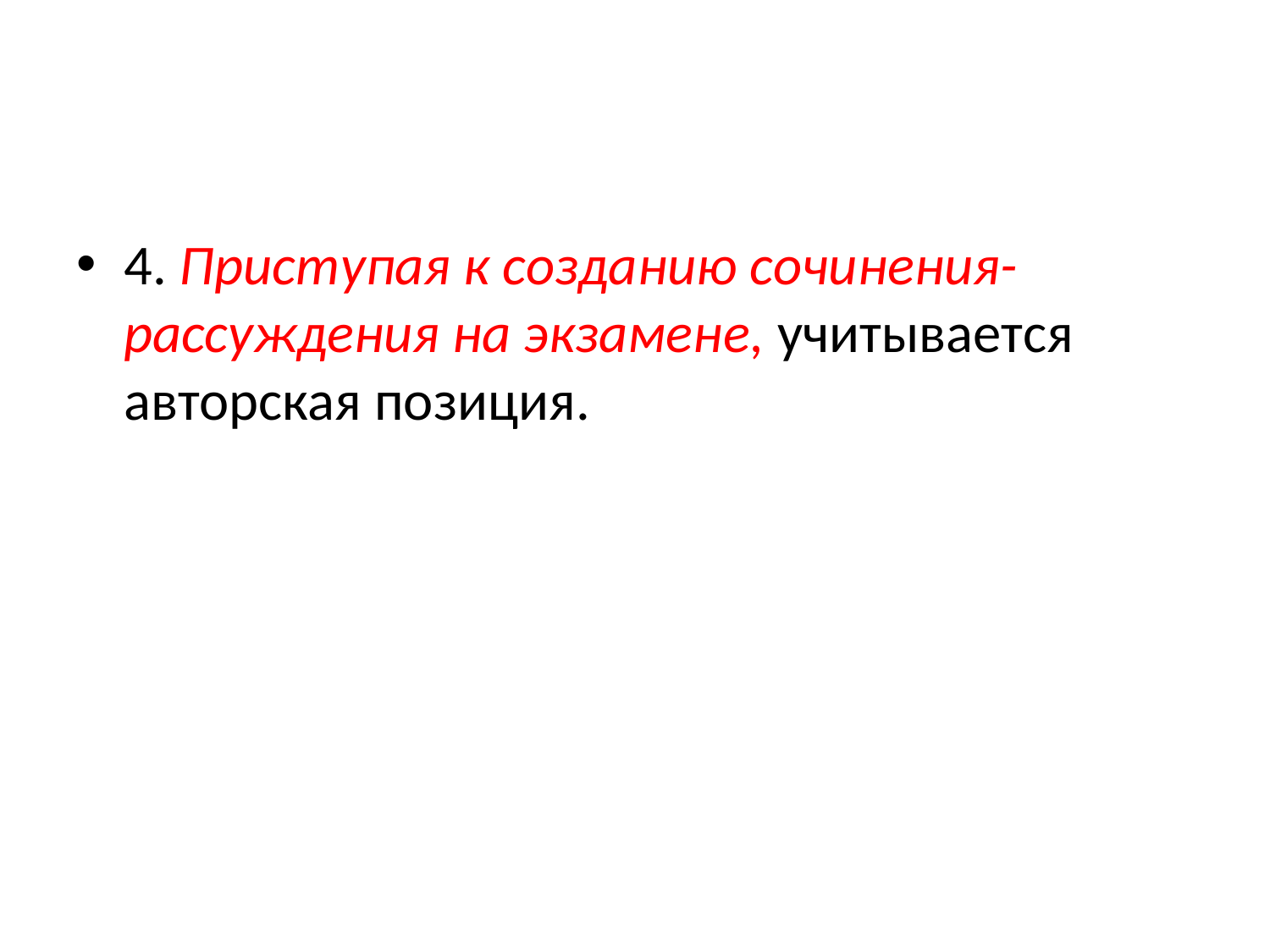

#
4. Приступая к созданию сочинения-рассуждения на экзамене, учитывается авторская позиция.